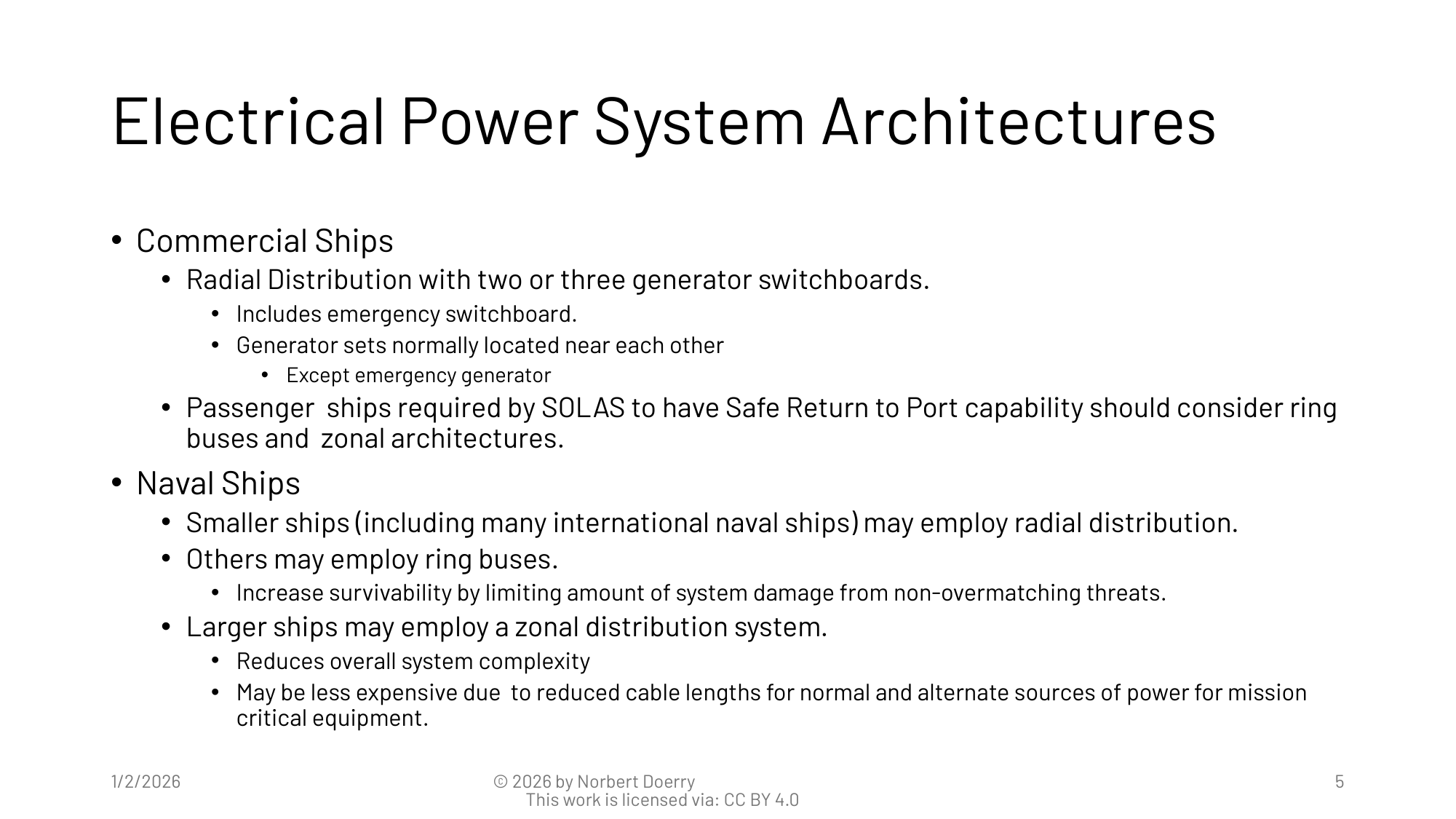

# Electrical Power System Architectures
Commercial Ships
Radial Distribution with two or three generator switchboards.
Includes emergency switchboard.
Generator sets normally located near each other
Except emergency generator
Passenger  ships required by SOLAS to have Safe Return to Port capability should consider ring buses and  zonal architectures.
Naval Ships
Smaller ships (including many international naval ships) may employ radial distribution.
Others may employ ring buses.
Increase survivability by limiting amount of system damage from non-overmatching threats.
Larger ships may employ a zonal distribution system.
Reduces overall system complexity
May be less expensive due  to reduced cable lengths for normal and alternate sources of power for mission critical equipment.
1/2/2026
© 2026 by Norbert Doerry                                                                                  This work is licensed via: CC BY 4.0
5